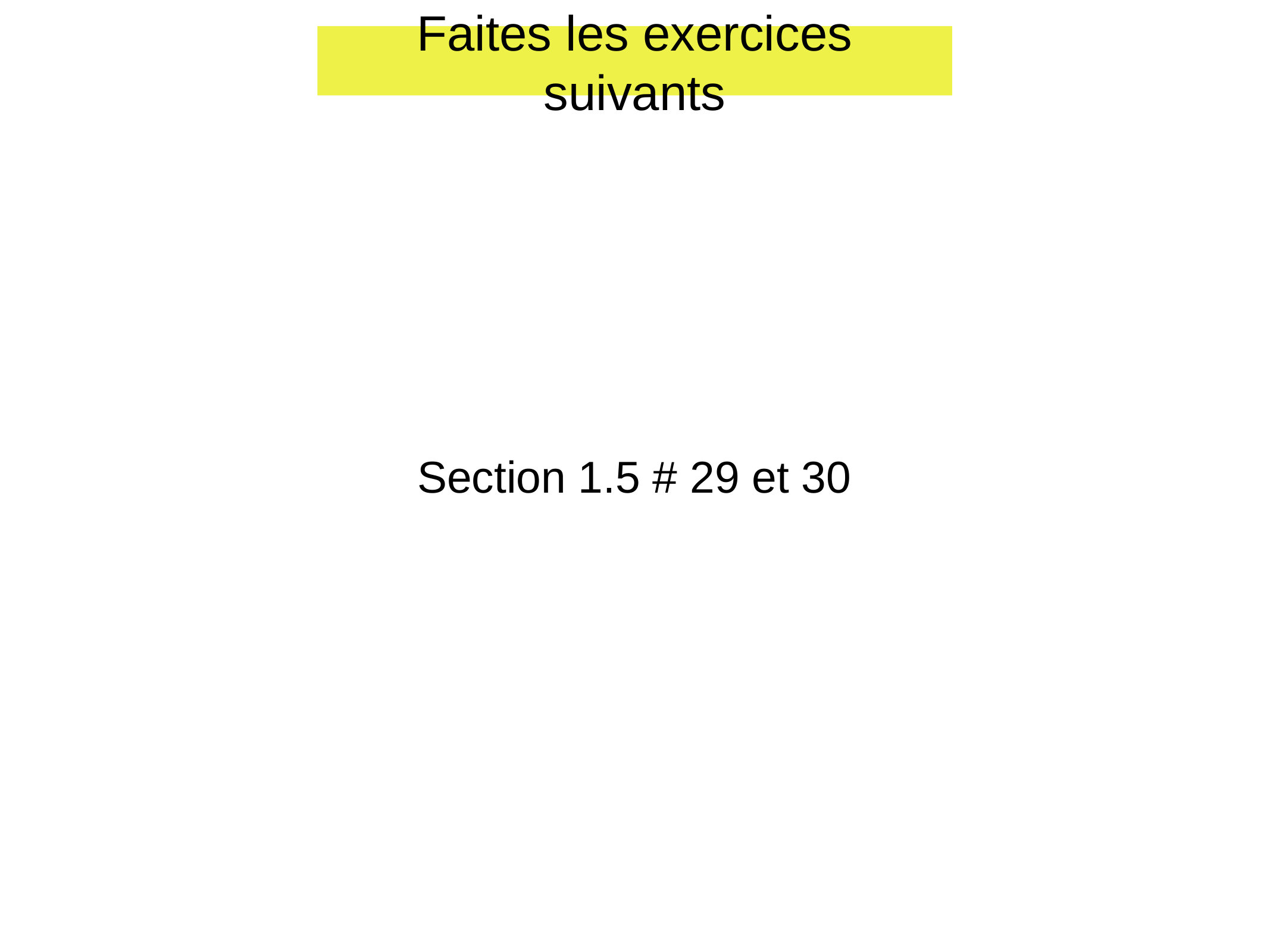

Faites les exercices suivants
Section 1.5 # 29 et 30